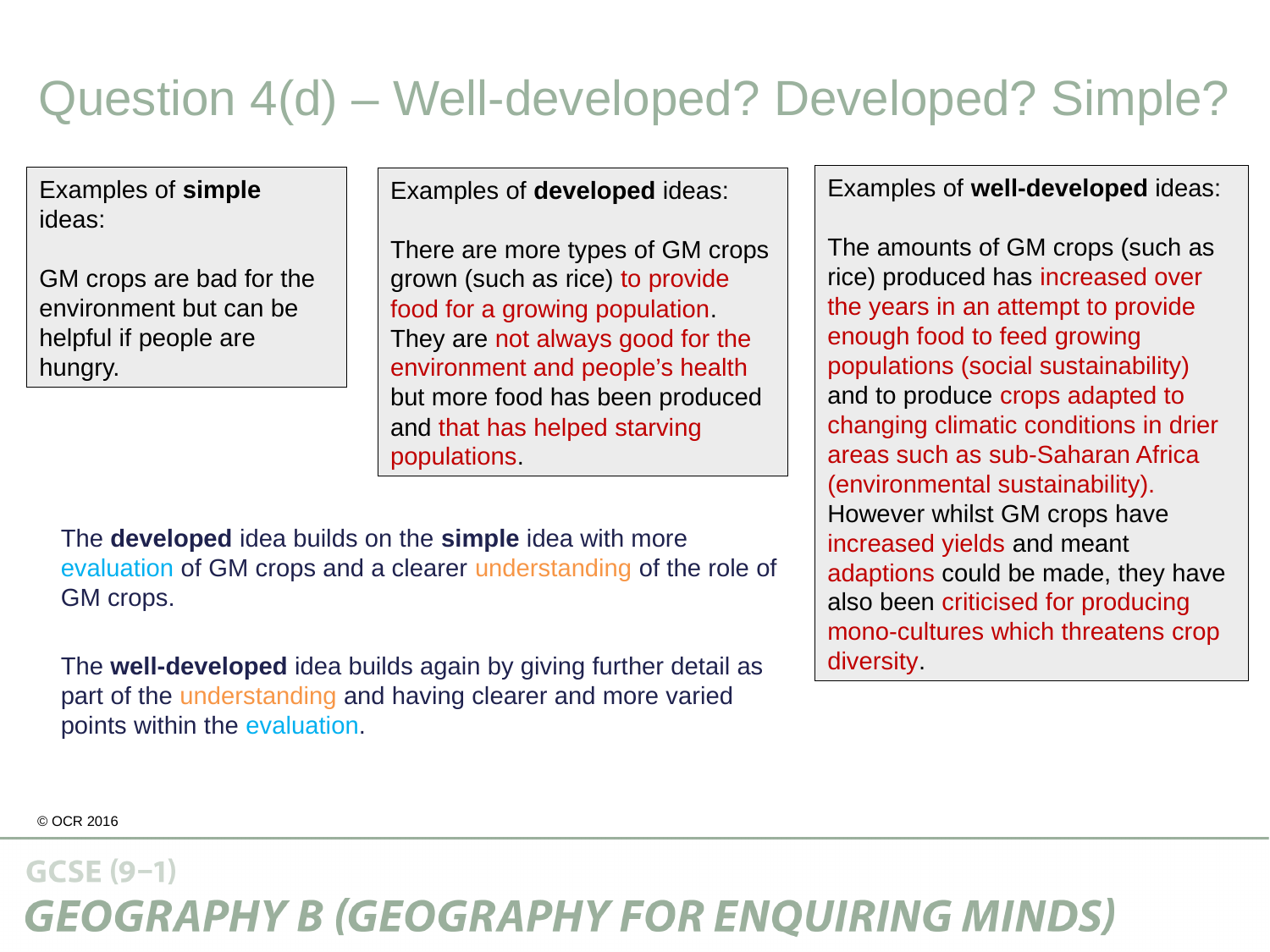

# Question 4(d) – Well-developed? Developed? Simple?
Examples of well-developed ideas:

The amounts of GM crops (such as rice) produced has increased over the years in an attempt to provide enough food to feed growing populations (social sustainability) and to produce crops adapted to changing climatic conditions in drier areas such as sub-Saharan Africa (environmental sustainability). However whilst GM crops have increased yields and meant adaptions could be made, they have also been criticised for producing mono-cultures which threatens crop diversity.
Examples of simple ideas:

GM crops are bad for the environment but can be helpful if people are hungry.
Examples of developed ideas:

There are more types of GM crops grown (such as rice) to provide food for a growing population. They are not always good for the environment and people’s health but more food has been produced and that has helped starving populations.
The developed idea builds on the simple idea with more evaluation of GM crops and a clearer understanding of the role of GM crops.

The well-developed idea builds again by giving further detail as part of the understanding and having clearer and more varied points within the evaluation.